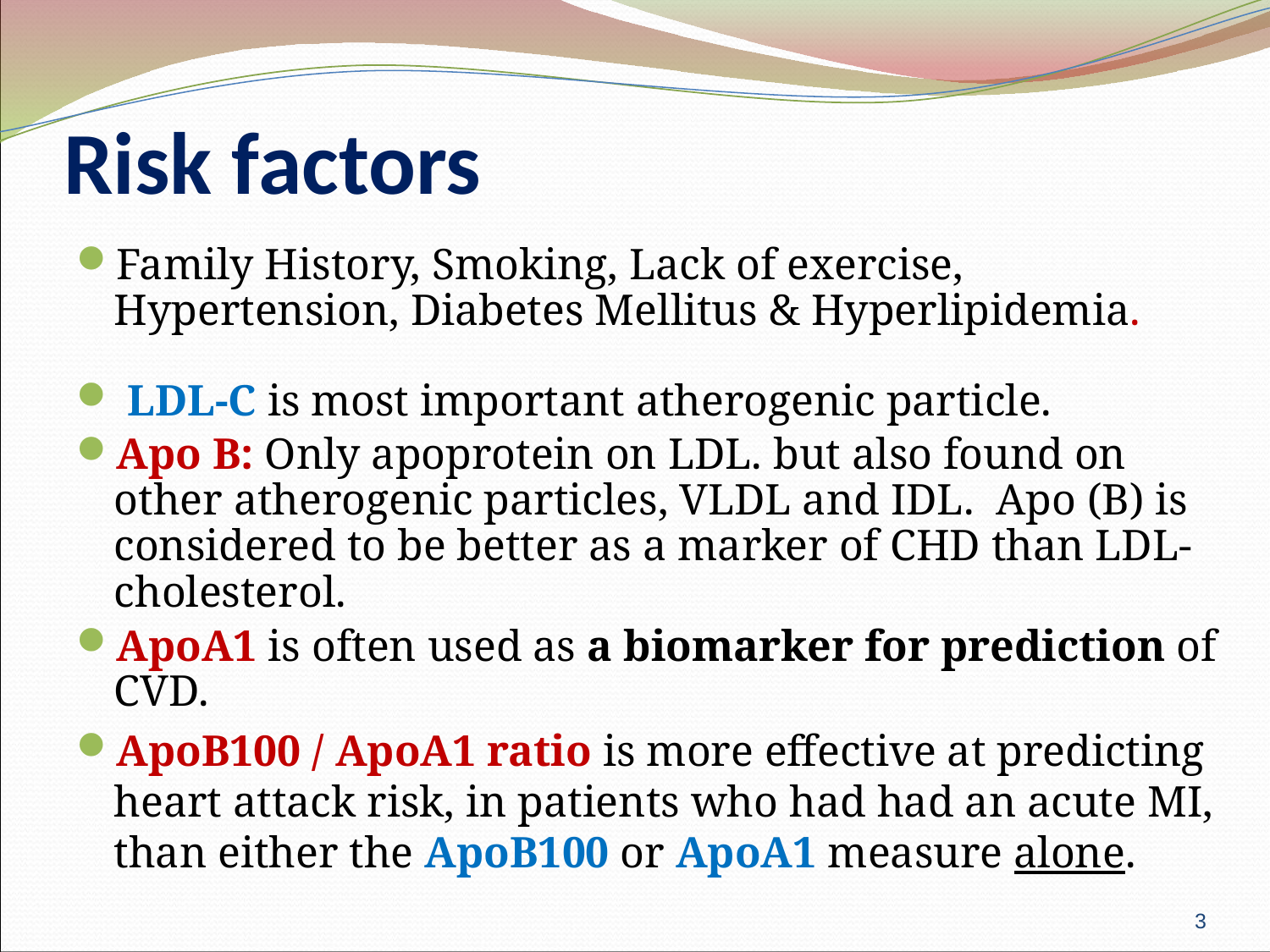

# Risk factors
Family History, Smoking, Lack of exercise, Hypertension, Diabetes Mellitus & Hyperlipidemia.

 LDL-C is most important atherogenic particle.
Apo B: Only apoprotein on LDL. but also found on other atherogenic particles, VLDL and IDL.  Apo (B) is considered to be better as a marker of CHD than LDL-cholesterol.
ApoA1 is often used as a biomarker for prediction of CVD.
ApoB100 / ApoA1 ratio is more effective at predicting heart attack risk, in patients who had had an acute MI, than either the ApoB100 or ApoA1 measure alone.

3